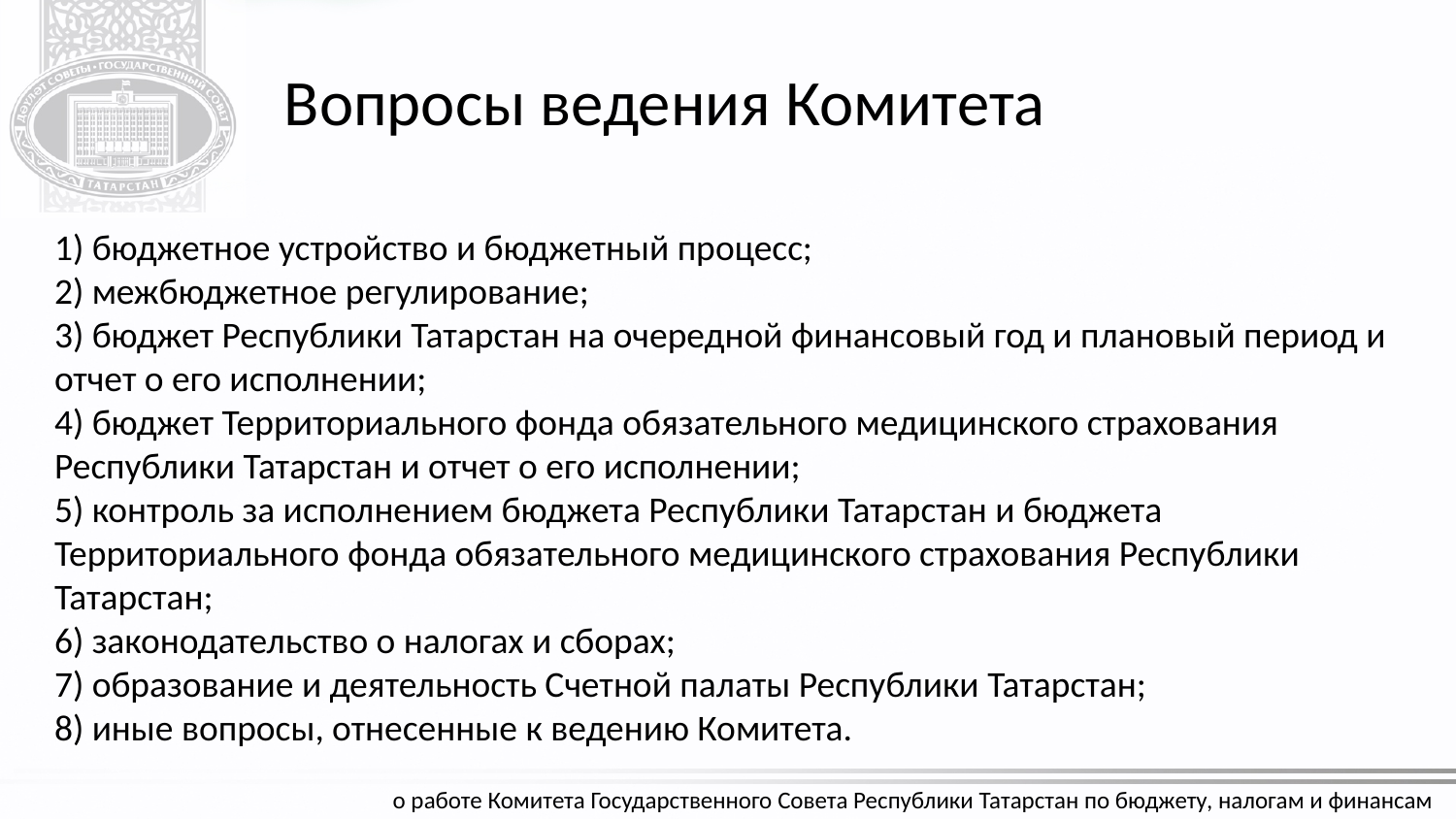

Вопросы ведения Комитета
1) бюджетное устройство и бюджетный процесс;
2) межбюджетное регулирование;
3) бюджет Республики Татарстан на очередной финансовый год и плановый период и отчет о его исполнении;
4) бюджет Территориального фонда обязательного медицинского страхования Республики Татарстан и отчет о его исполнении;
5) контроль за исполнением бюджета Республики Татарстан и бюджета Территориального фонда обязательного медицинского страхования Республики Татарстан;
6) законодательство о налогах и сборах;
7) образование и деятельность Счетной палаты Республики Татарстан;
8) иные вопросы, отнесенные к ведению Комитета.
о работе Комитета Государственного Совета Республики Татарстан по бюджету, налогам и финансам